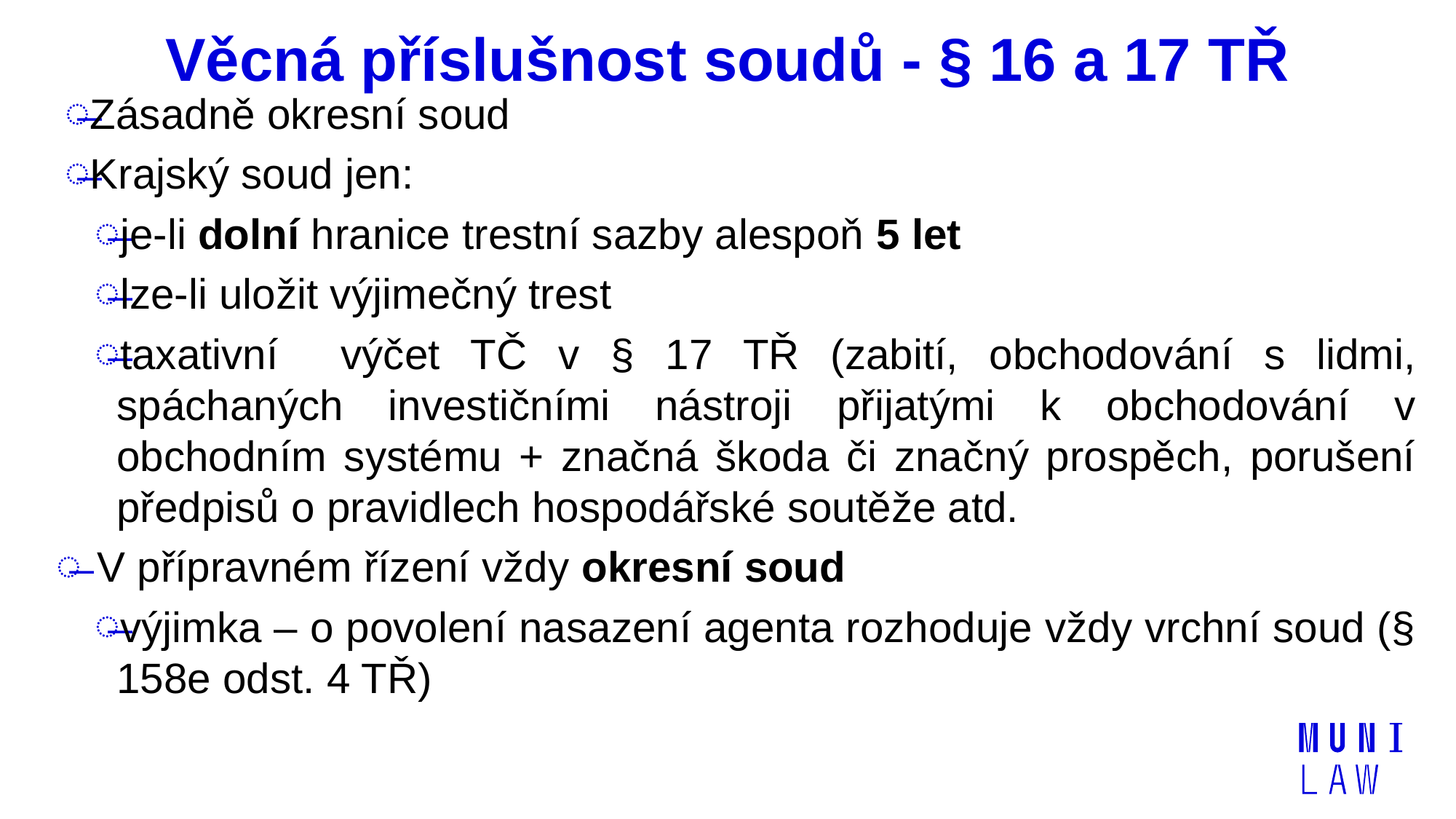

# Věcná příslušnost soudů - § 16 a 17 TŘ
Zásadně okresní soud
Krajský soud jen:
je-li dolní hranice trestní sazby alespoň 5 let
lze-li uložit výjimečný trest
taxativní  výčet TČ v § 17 TŘ (zabití, obchodování s lidmi, spáchaných investičními nástroji přijatými k obchodování v obchodním systému + značná škoda či značný prospěch, porušení předpisů o pravidlech hospodářské soutěže atd.
V přípravném řízení vždy okresní soud
výjimka – o povolení nasazení agenta rozhoduje vždy vrchní soud (§ 158e odst. 4 TŘ)